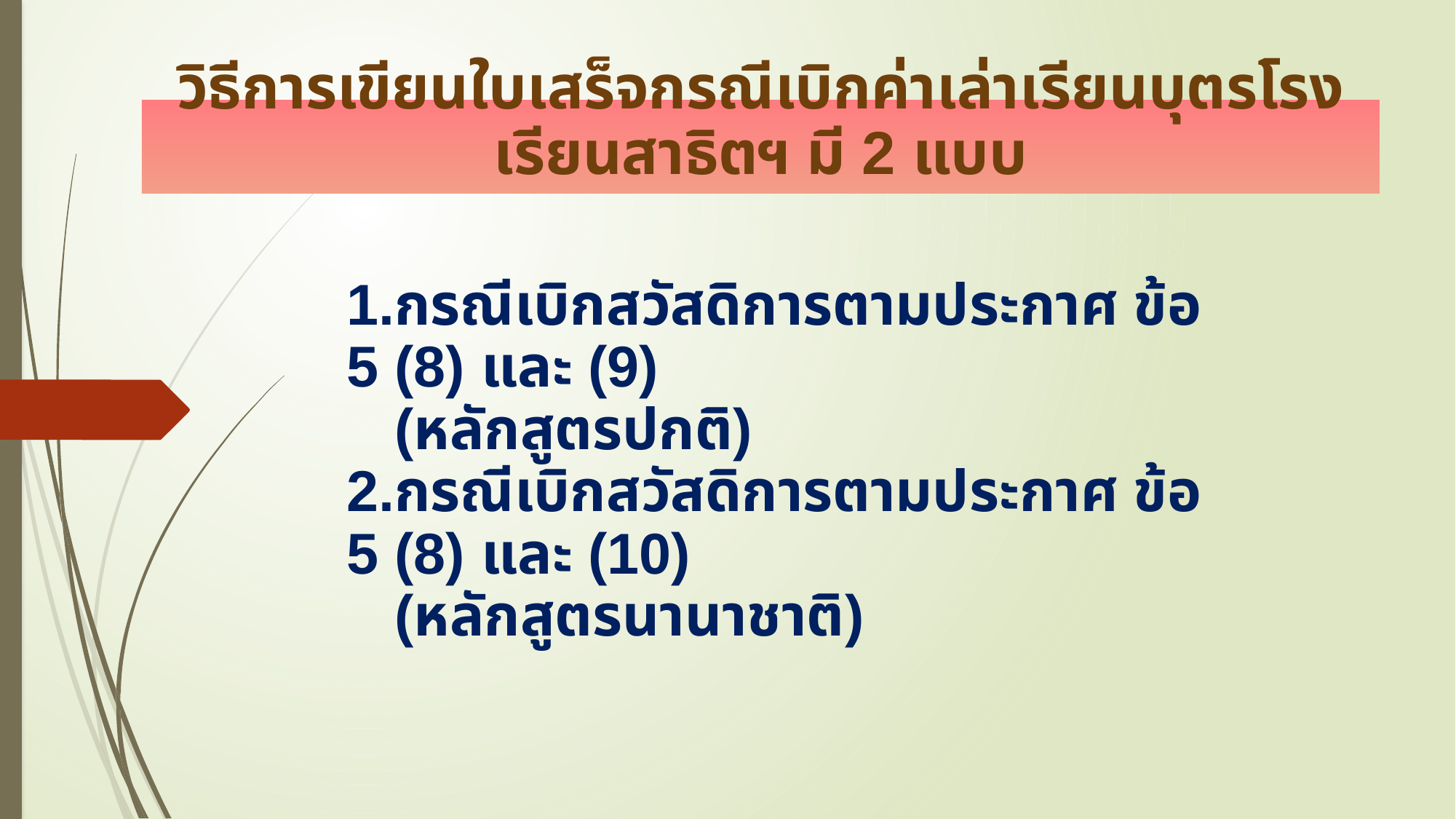

วิธีการเขียนใบเสร็จกรณีเบิกค่าเล่าเรียนบุตรโรงเรียนสาธิตฯ มี 2 แบบ
1.กรณีเบิกสวัสดิการตามประกาศ ข้อ 5 (8) และ (9)
   (หลักสูตรปกติ)
2.กรณีเบิกสวัสดิการตามประกาศ ข้อ 5 (8) และ (10)
   (หลักสูตรนานาชาติ)